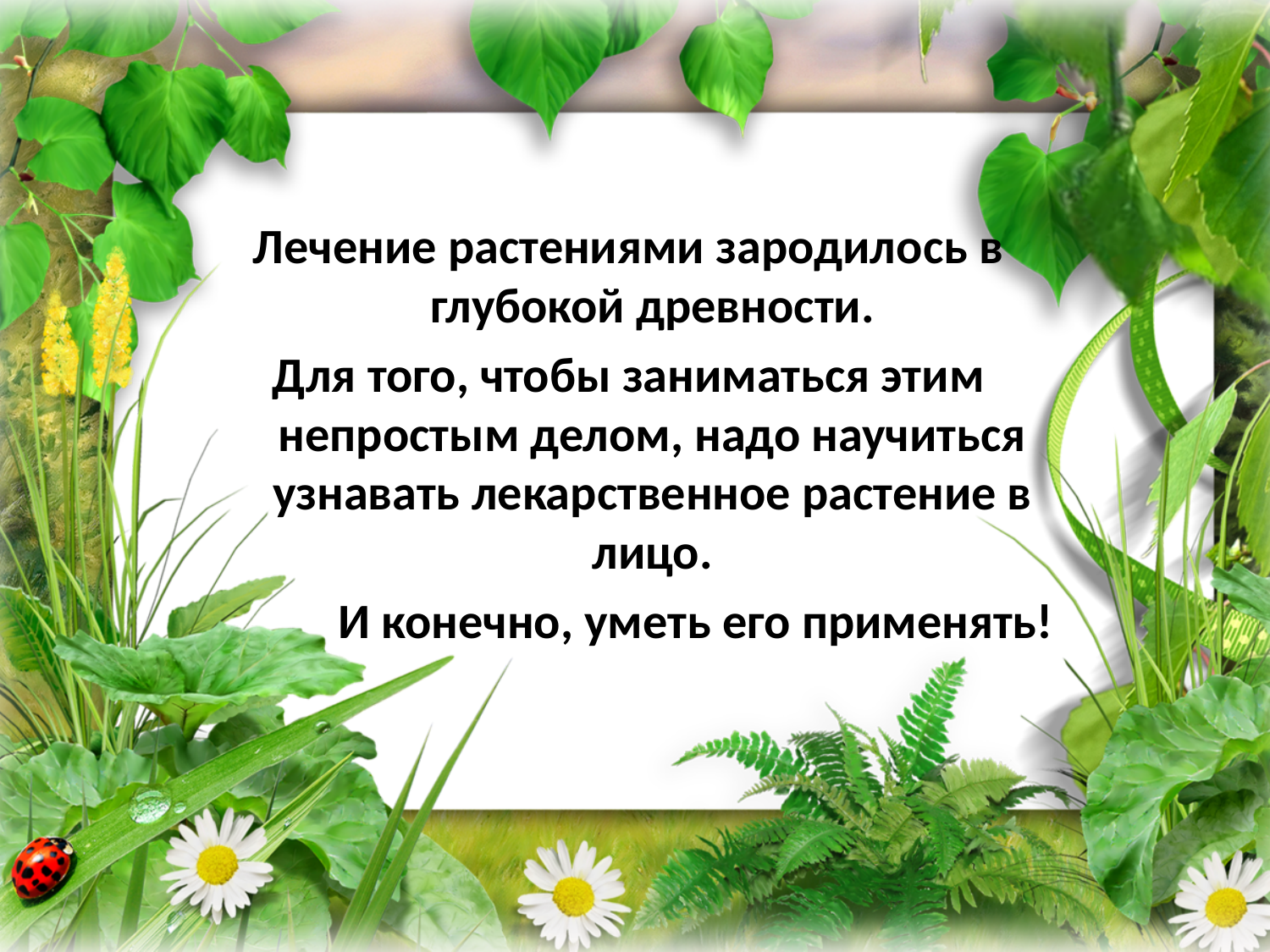

Лечение растениями зародилось в глубокой древности.
Для того, чтобы заниматься этим непростым делом, надо научиться узнавать лекарственное растение в лицо.
            И конечно, уметь его применять!